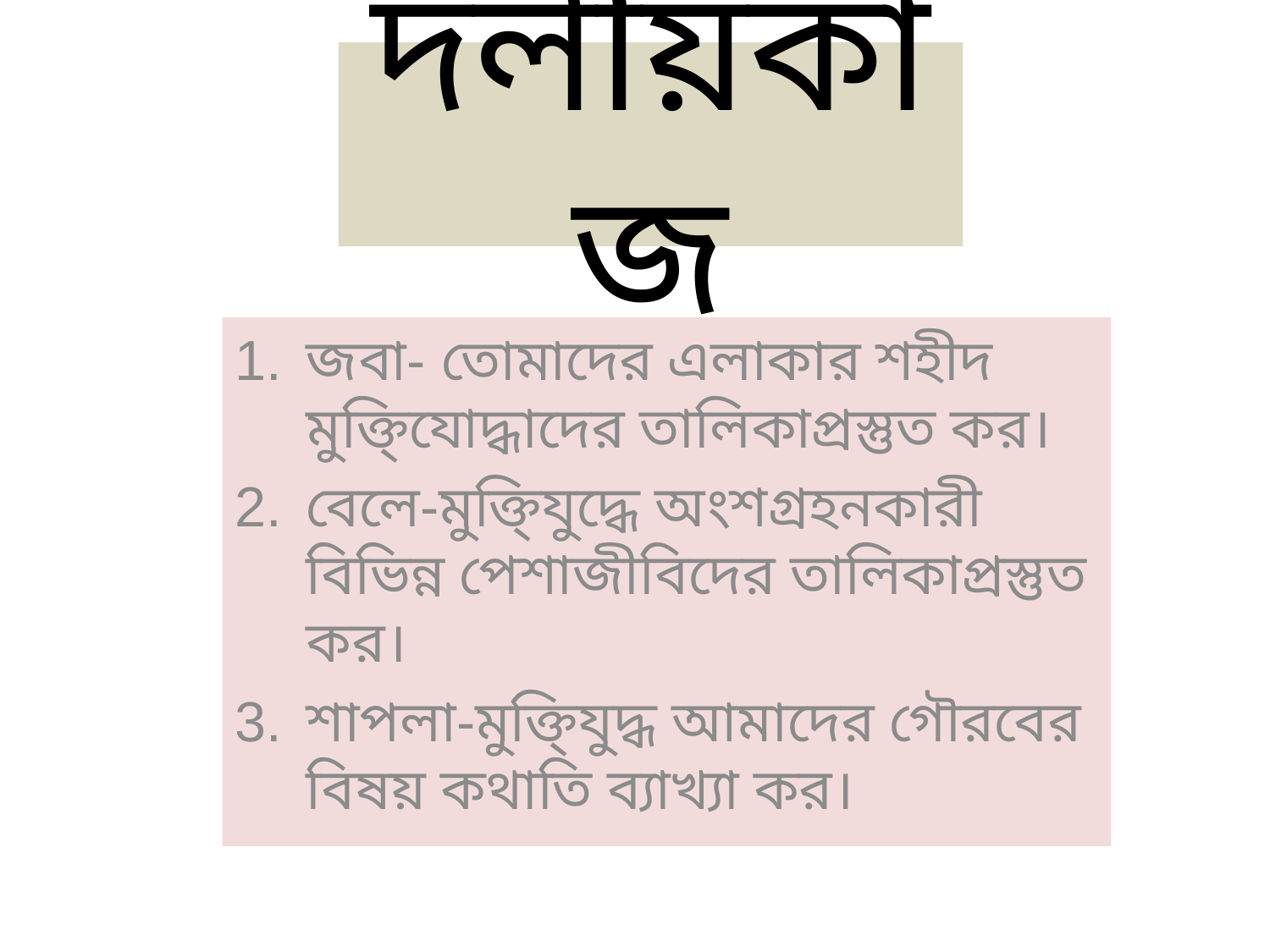

# দলীয়কাজ
জবা- তোমাদের এলাকার শহীদ মুক্তি্যোদ্ধাদের তালিকাপ্রস্তুত কর।
বেলে-মুক্তি্যুদ্ধে অংশগ্রহনকারী বিভিন্ন পেশাজীবিদের তালিকাপ্রস্তুত কর।
শাপলা-মুক্তি্যুদ্ধ আমাদের গৌরবের বিষয় কথাতি ব্যাখ্যা কর।